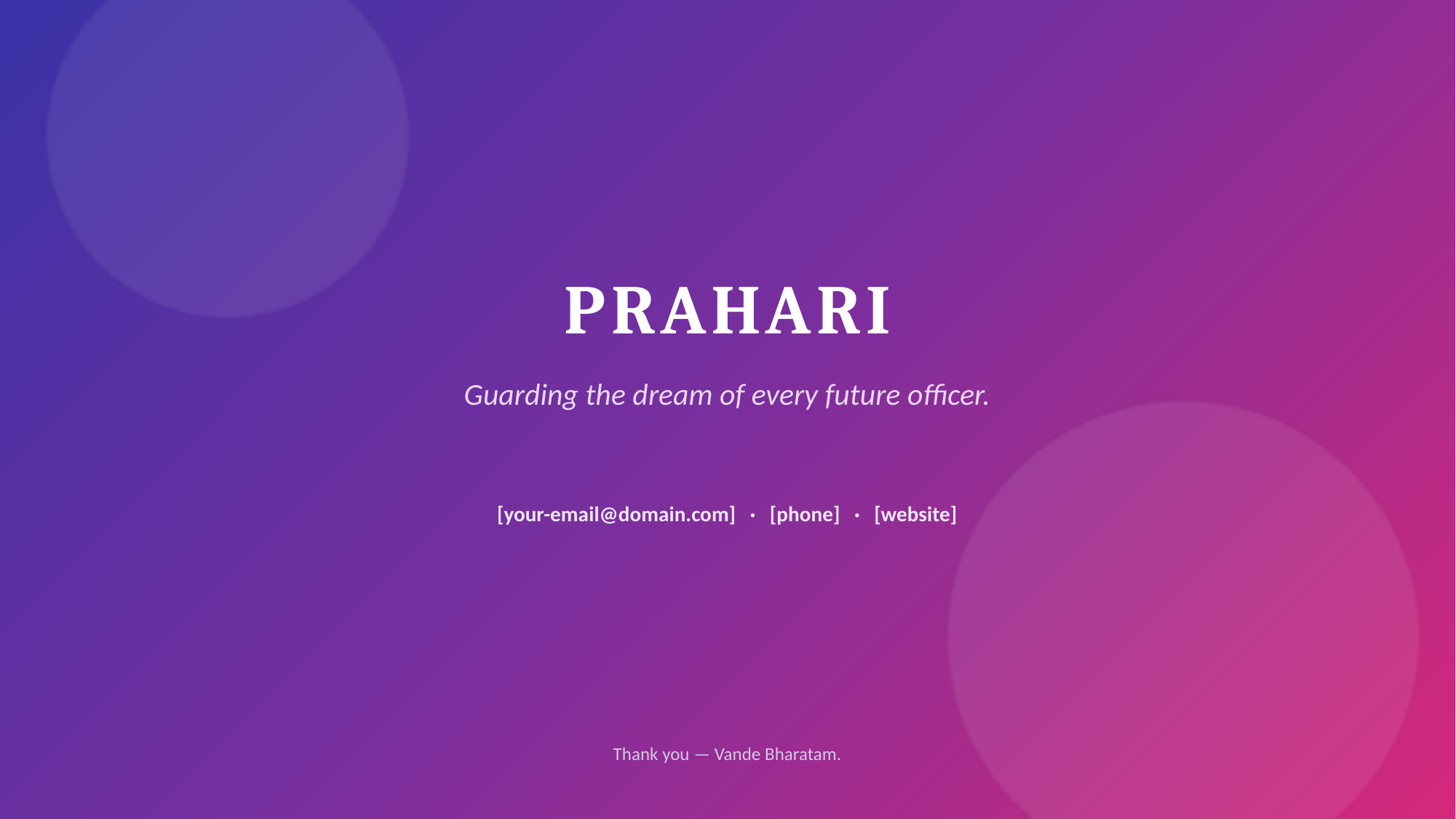

PRAHARI
Guarding the dream of every future officer.
[your-email@domain.com]   ·   [phone]   ·   [website]
Thank you — Vande Bharatam.